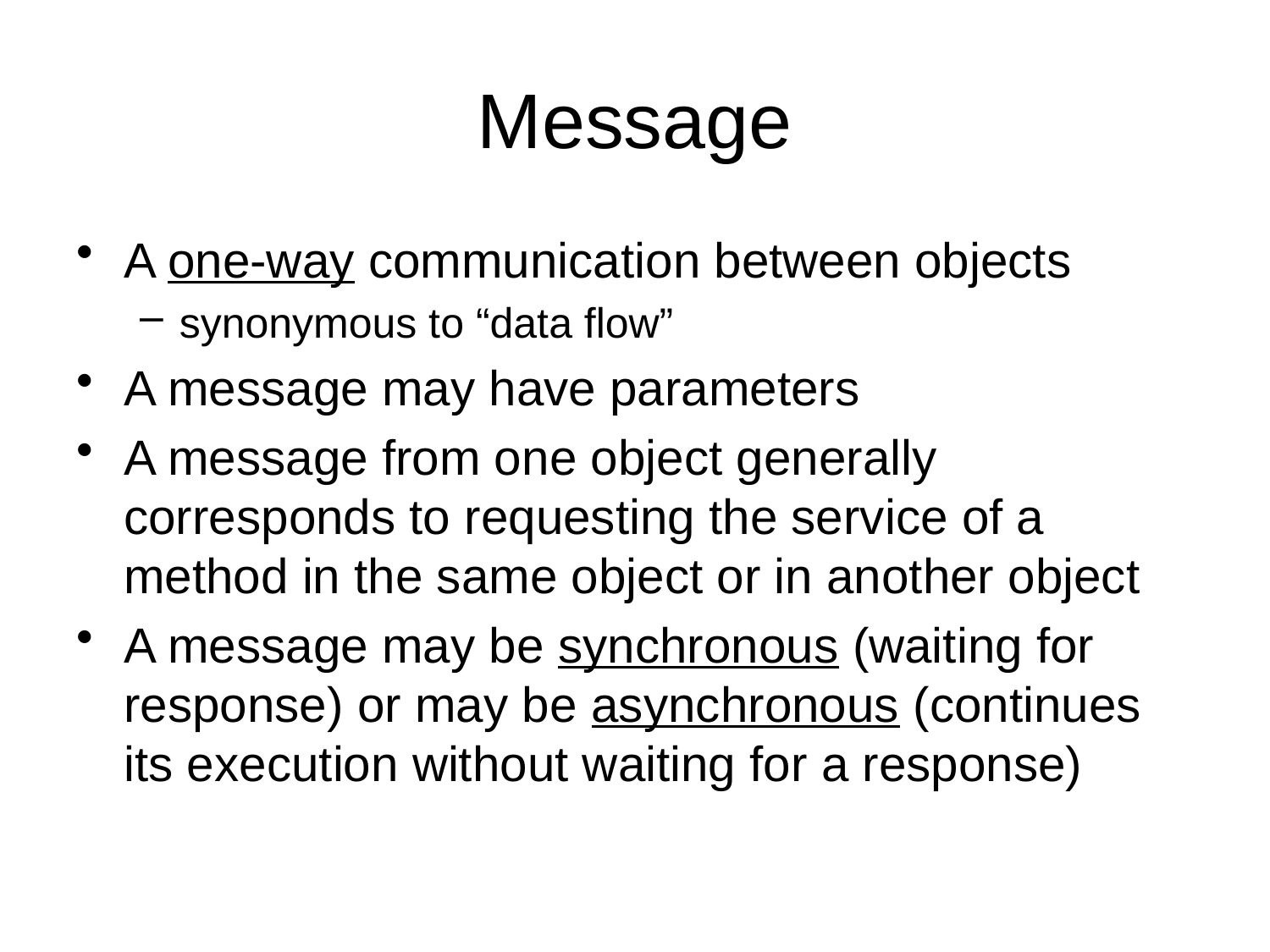

# Message
A one-way communication between objects
synonymous to “data flow”
A message may have parameters
A message from one object generally corresponds to requesting the service of a method in the same object or in another object
A message may be synchronous (waiting for response) or may be asynchronous (continues its execution without waiting for a response)